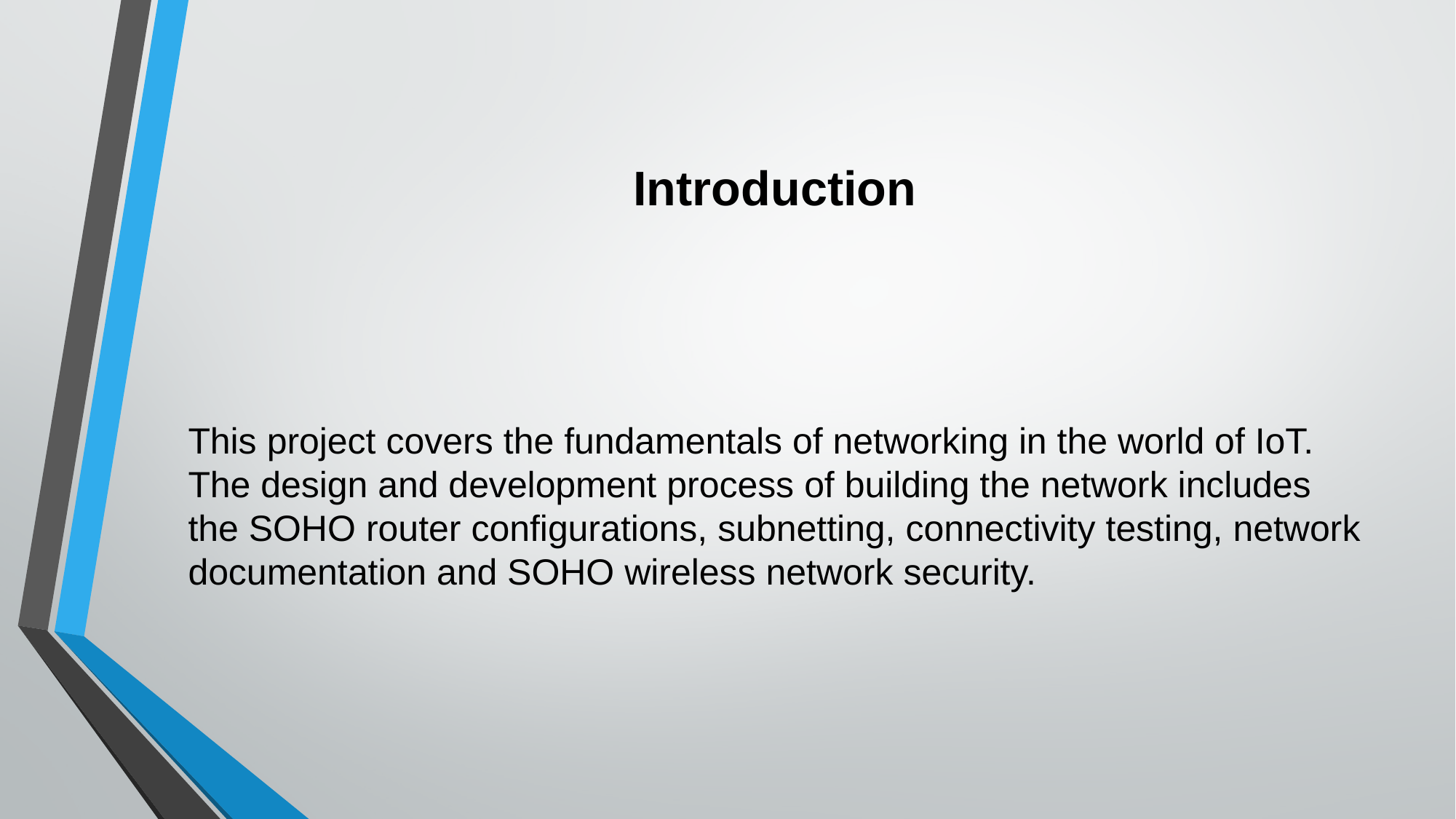

# Introduction
This project covers the fundamentals of networking in the world of IoT. The design and development process of building the network includes the SOHO router configurations, subnetting, connectivity testing, network documentation and SOHO wireless network security.